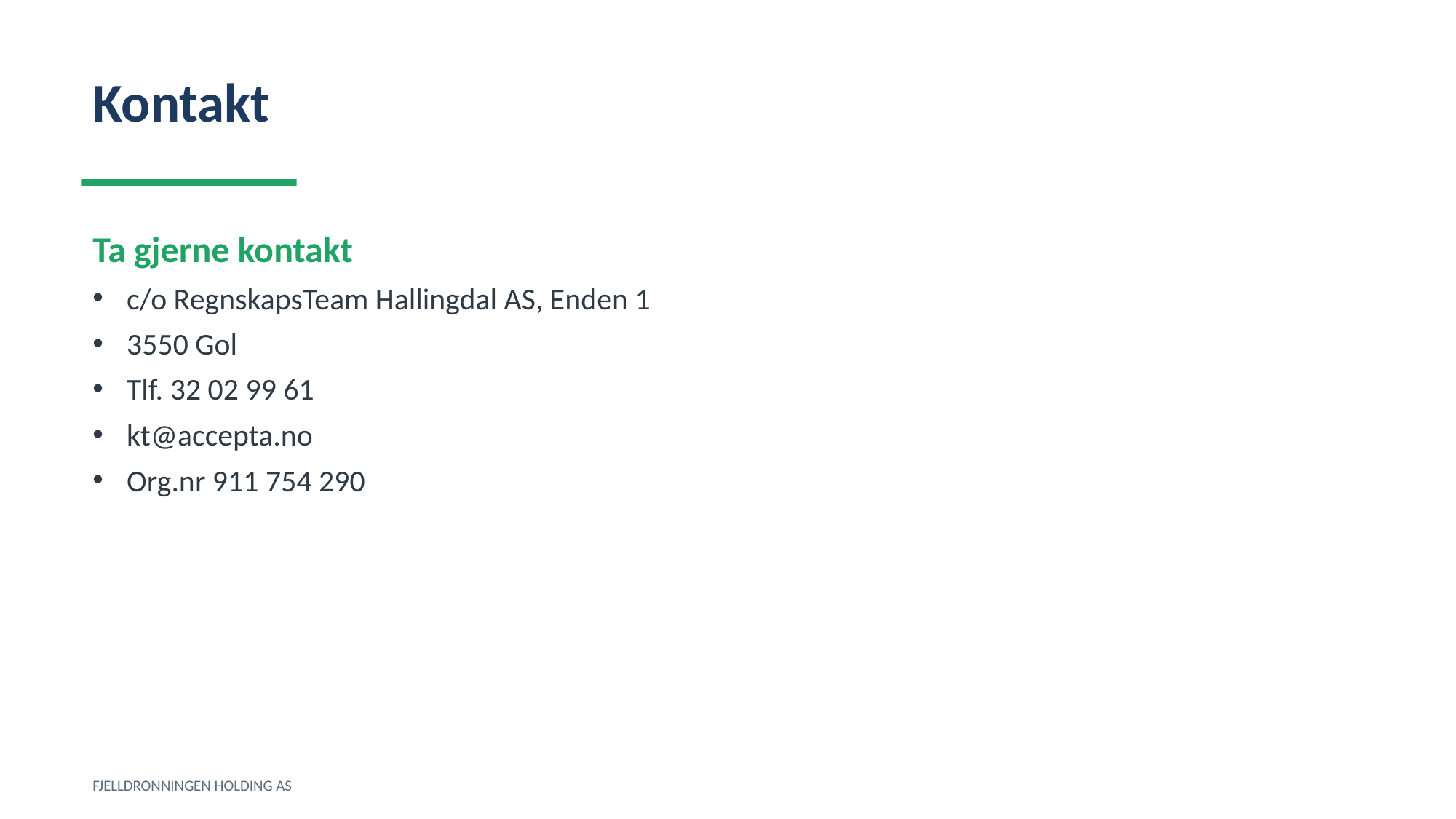

Kontakt

Ta gjerne kontakt
c/o RegnskapsTeam Hallingdal AS, Enden 1
3550 Gol
Tlf. 32 02 99 61
kt@accepta.no
Org.nr 911 754 290
FJELLDRONNINGEN HOLDING AS